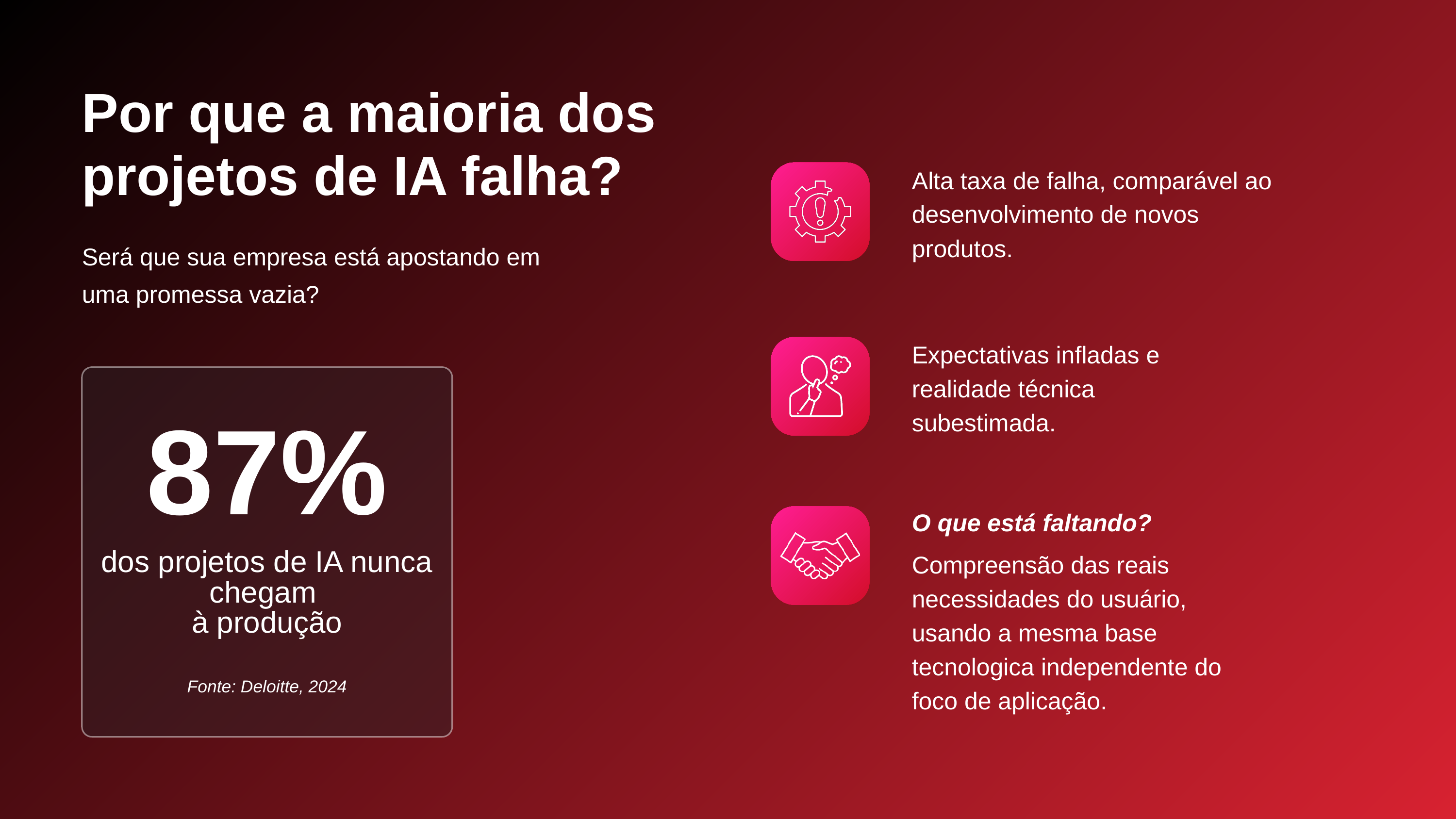

Por que a maioria dos projetos de IA falha?
Será que sua empresa está apostando em uma promessa vazia?

Alta taxa de falha, comparável ao desenvolvimento de novos produtos.

Expectativas infladas e realidade técnica subestimada.

87%
dos projetos de IA nunca chegam
à produção
Fonte: Deloitte, 2024

O que está faltando?

Compreensão das reais necessidades do usuário, usando a mesma base tecnologica independente do foco de aplicação.